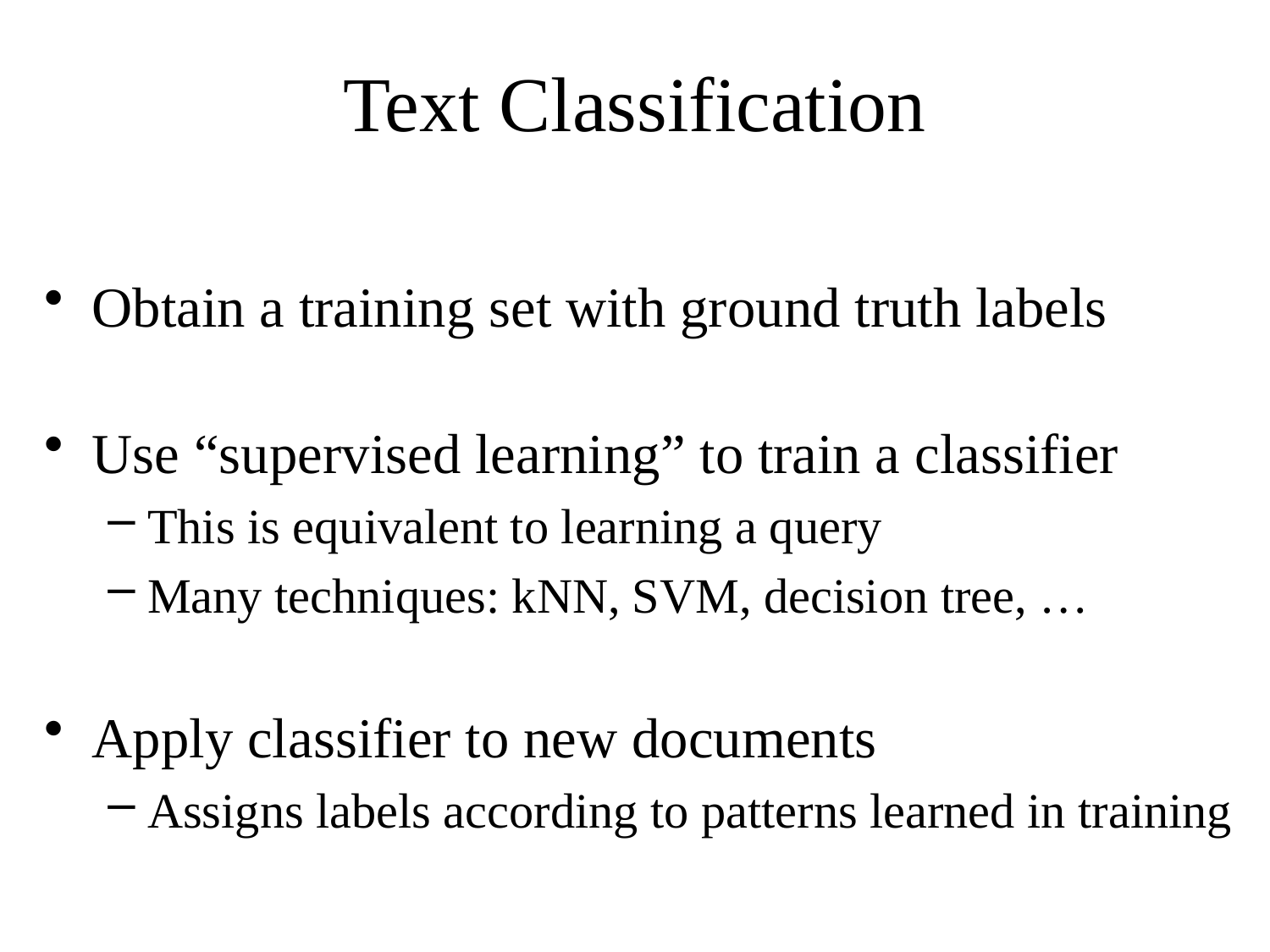

# Text Classification
Obtain a training set with ground truth labels

Use “supervised learning” to train a classifier
This is equivalent to learning a query
Many techniques: kNN, SVM, decision tree, …

Apply classifier to new documents
Assigns labels according to patterns learned in training